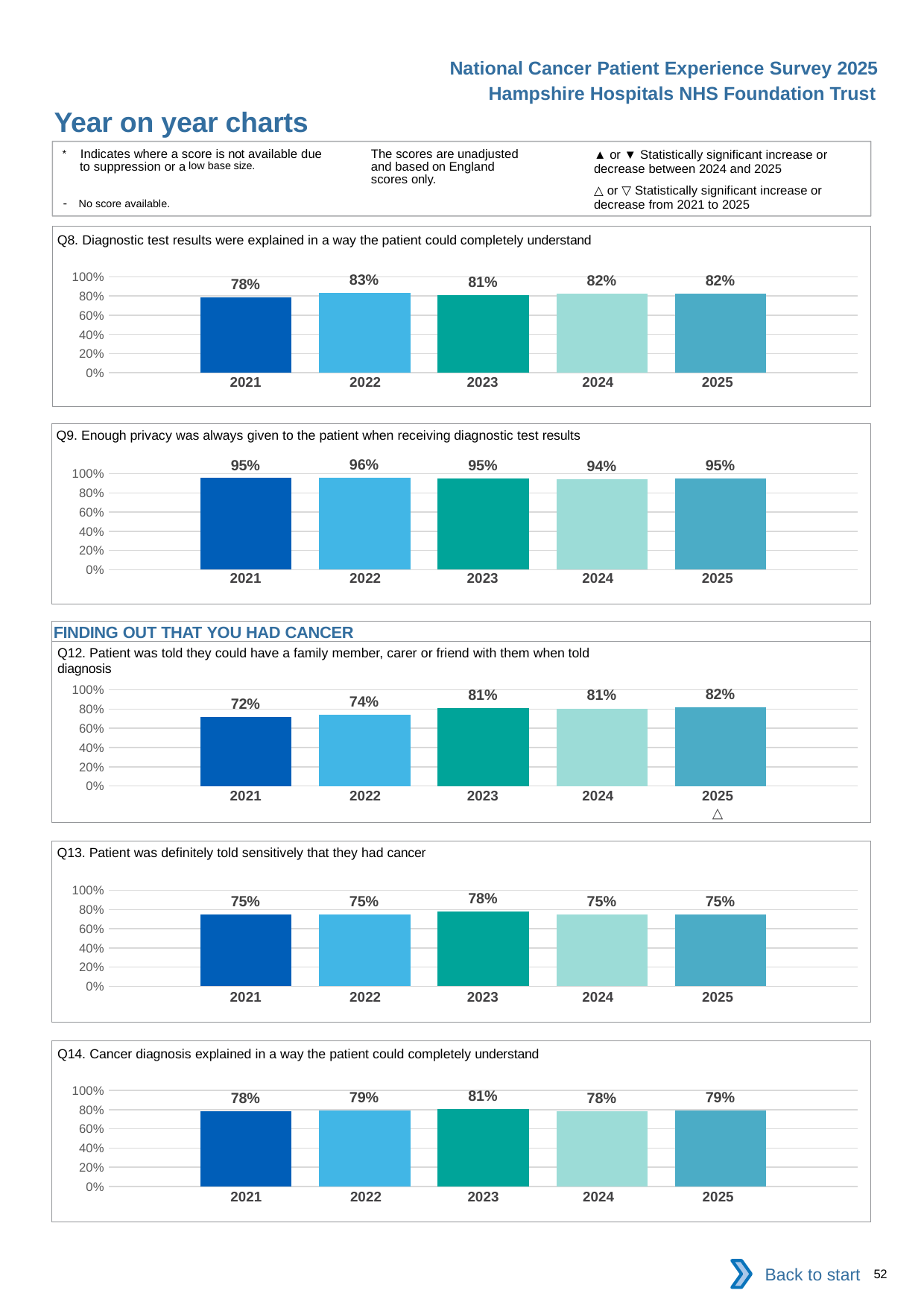

National Cancer Patient Experience Survey 2025
Hampshire Hospitals NHS Foundation Trust
Year on year charts (2)

The scores are unadjusted and based on England scores only.
*  Indicates where a score is not available due to suppression or a low base size.
- No score available.
▲ or ▼ Statistically significant increase or decrease between 2024 and 2025
△ or ▽ Statistically significant increase or decrease from 2021 to 2025
Q8. Diagnostic test results were explained in a way the patient could completely understand

### Chart

| Category | 2021 | 2022 | 2023 | 2024 | 2025 |
|---|---|---|---|---|---|
| Category 1 | 0.7843137 | 0.8292683 | 0.8056872 | 0.8226804 | 0.8237885 |
| 2021 | 2022 | 2023 | 2024 | 2025 |
| --- | --- | --- | --- | --- |
|  |  |  |  |  |
Q9. Enough privacy was always given to the patient when receiving diagnostic test results

### Chart

| Category | 2021 | 2022 | 2023 | 2024 | 2025 |
|---|---|---|---|---|---|
| Category 1 | 0.953405 | 0.9554031 | 0.9480315 | 0.9403292 | 0.9513274 |
| 2021 | 2022 | 2023 | 2024 | 2025 |
| --- | --- | --- | --- | --- |
|  |  |  |  |  |
FINDING OUT THAT YOU HAD CANCER
Q12. Patient was told they could have a family member, carer or friend with them when told diagnosis

### Chart

| Category | 2021 | 2022 | 2023 | 2024 | 2025 |
|---|---|---|---|---|---|
| Category 1 | 0.7204473 | 0.7380586 | 0.8125874 | 0.8057041 | 0.818854 |
| 2021 | 2022 | 2023 | 2024 | 2025 |
| --- | --- | --- | --- | --- |
|  |  |  |  | △ |
Q13. Patient was definitely told sensitively that they had cancer

### Chart

| Category | 2021 | 2022 | 2023 | 2024 | 2025 |
|---|---|---|---|---|---|
| Category 1 | 0.7485207 | 0.7467626 | 0.7806451 | 0.7504188 | 0.7482517 |
| 2021 | 2022 | 2023 | 2024 | 2025 |
| --- | --- | --- | --- | --- |
|  |  |  |  |  |
Q14. Cancer diagnosis explained in a way the patient could completely understand

### Chart

| Category | 2021 | 2022 | 2023 | 2024 | 2025 |
|---|---|---|---|---|---|
| Category 1 | 0.7838235 | 0.7893983 | 0.8069498 | 0.7807757 | 0.7891986 |
| 2021 | 2022 | 2023 | 2024 | 2025 |
| --- | --- | --- | --- | --- |
|  |  |  |  |  |
Back to start

52